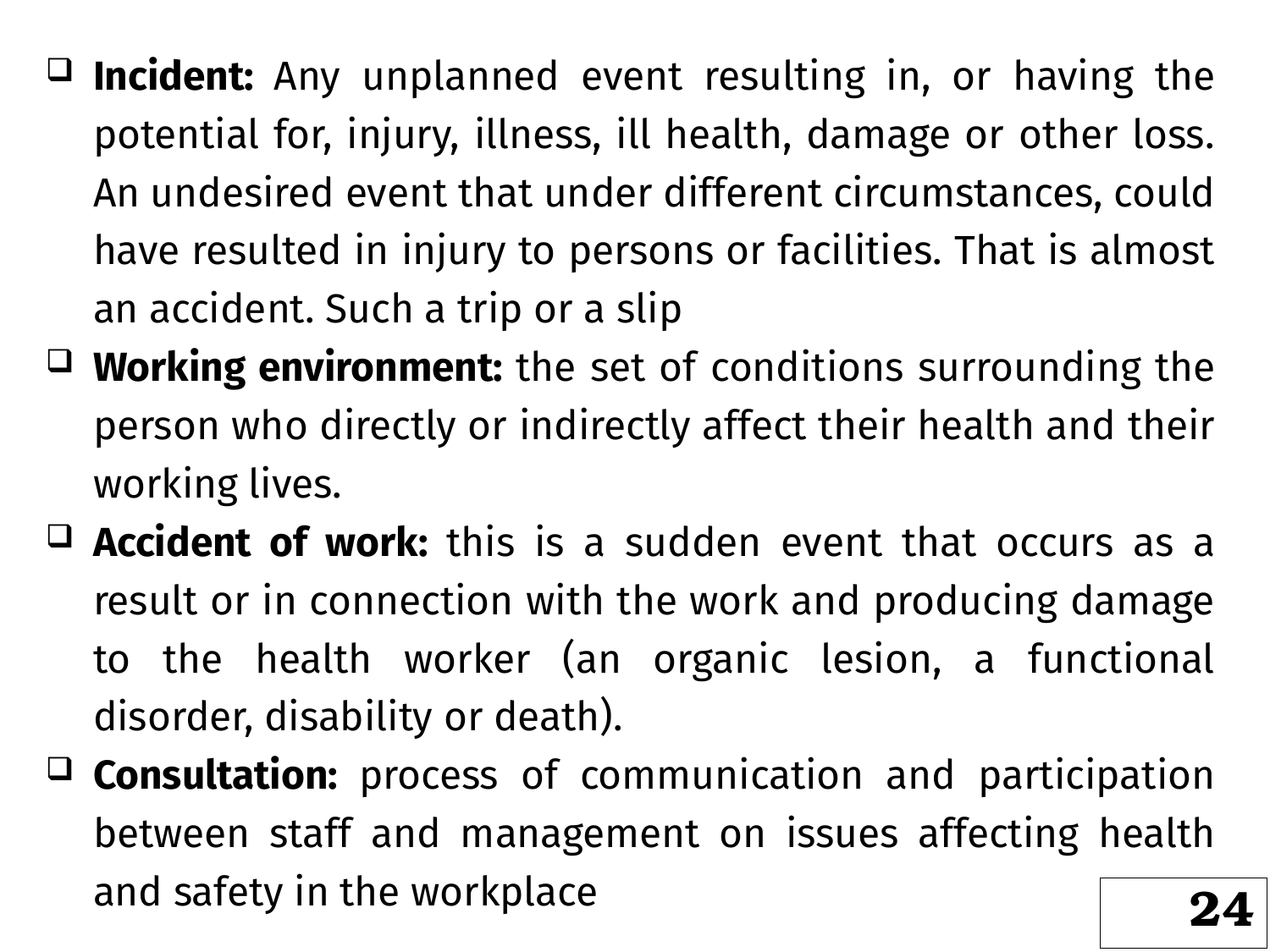

Incident: Any unplanned event resulting in, or having the potential for, injury, illness, ill health, damage or other loss. An undesired event that under different circumstances, could have resulted in injury to persons or facilities. That is almost an accident. Such a trip or a slip
Working environment: the set of conditions surrounding the person who directly or indirectly affect their health and their working lives.
Accident of work: this is a sudden event that occurs as a result or in connection with the work and producing damage to the health worker (an organic lesion, a functional disorder, disability or death).
Consultation: process of communication and participation between staff and management on issues affecting health and safety in the workplace

24